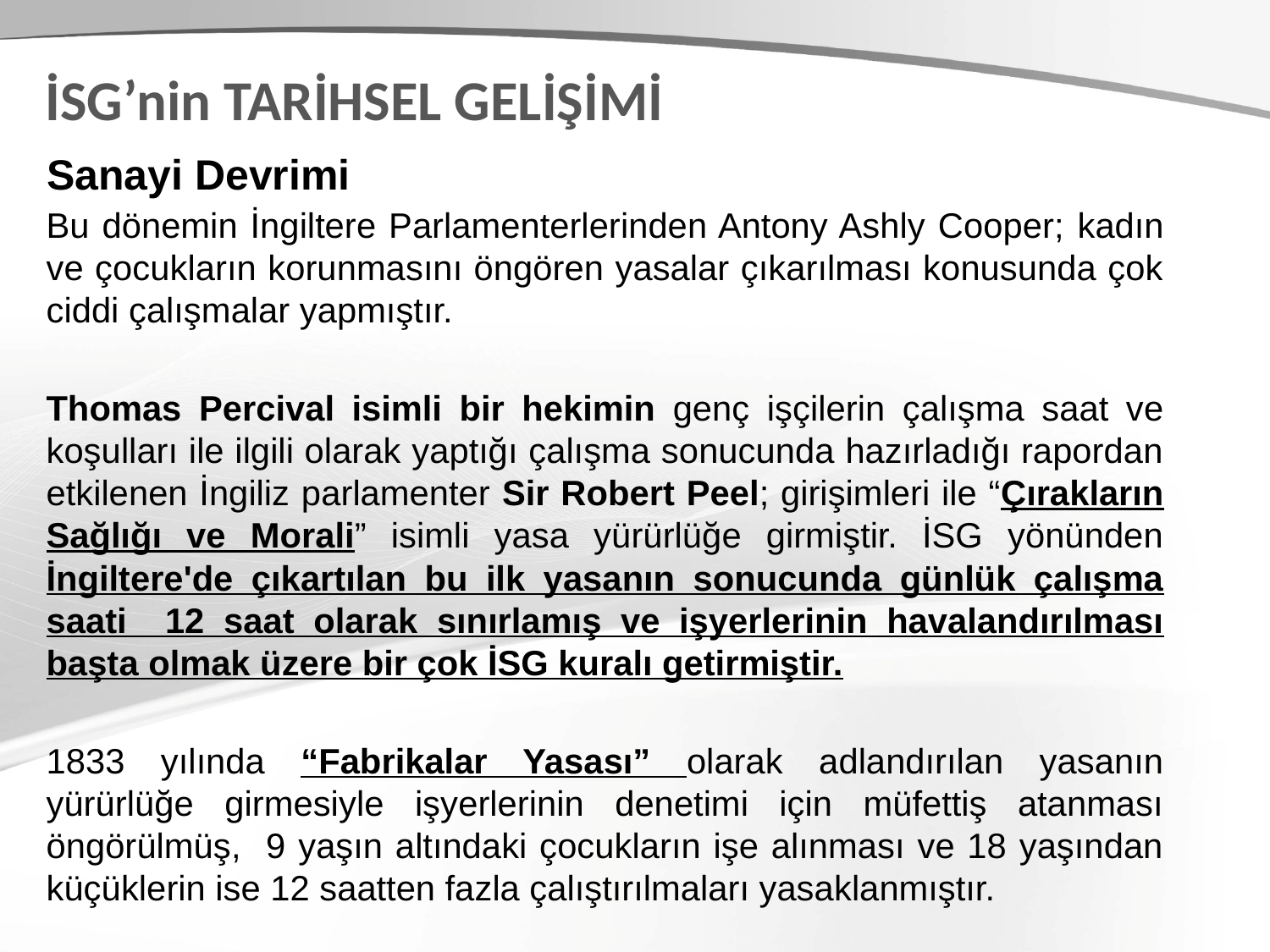

İSG’nin TARİHSEL GELİŞİMİ

Bu dönemin İngiltere Parlamenterlerinden Antony Ashly Cooper; kadın ve çocukların korunmasını öngören yasalar çıkarılması konusunda çok ciddi çalışmalar yapmıştır.

Thomas Percival isimli bir hekimin genç işçilerin çalışma saat ve koşulları ile ilgili olarak yaptığı çalışma sonucunda hazırladığı rapordan etkilenen İngiliz parlamenter Sir Robert Peel; girişimleri ile “Çırakların Sağlığı ve Morali” isimli yasa yürürlüğe girmiştir. İSG yönünden İngiltere'de çıkartılan bu ilk yasanın sonucunda günlük çalışma saati  12 saat olarak sınırlamış ve işyerlerinin havalandırılması başta olmak üzere bir çok İSG kuralı getirmiştir.

1833 yılında “Fabrikalar Yasası” olarak adlandırılan yasanın yürürlüğe girmesiyle işyerlerinin denetimi için müfettiş atanması öngörülmüş,  9 yaşın altındaki çocukların işe alınması ve 18 yaşından küçüklerin ise 12 saatten fazla çalıştırılmaları yasaklanmıştır.
# Sanayi Devrimi